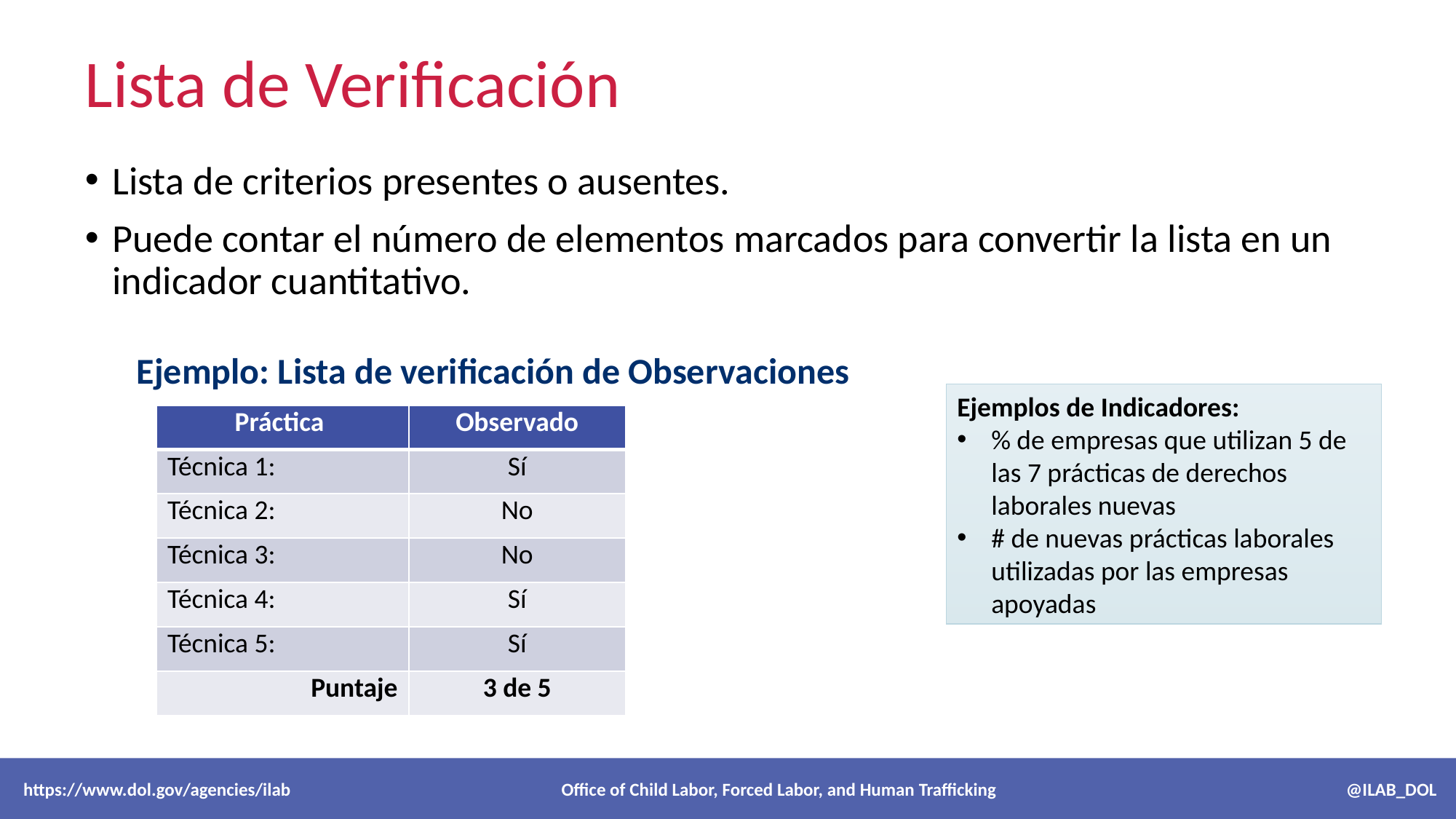

# Lista de Verificación
Lista de criterios presentes o ausentes.
Puede contar el número de elementos marcados para convertir la lista en un indicador cuantitativo.
Ejemplo: Lista de verificación de Observaciones
Ejemplos de Indicadores:
% de empresas que utilizan 5 de las 7 prácticas de derechos laborales nuevas
# de nuevas prácticas laborales utilizadas por las empresas apoyadas
| Práctica | Observado |
| --- | --- |
| Técnica 1: | Sí |
| Técnica 2: | No |
| Técnica 3: | No |
| Técnica 4: | Sí |
| Técnica 5: | Sí |
| Puntaje | 3 de 5 |
   https://www.dol.gov/agencies/ilab                                                                 Office of Child Labor, Forced Labor, and Human Trafficking                                                                                    @ILAB_DOL